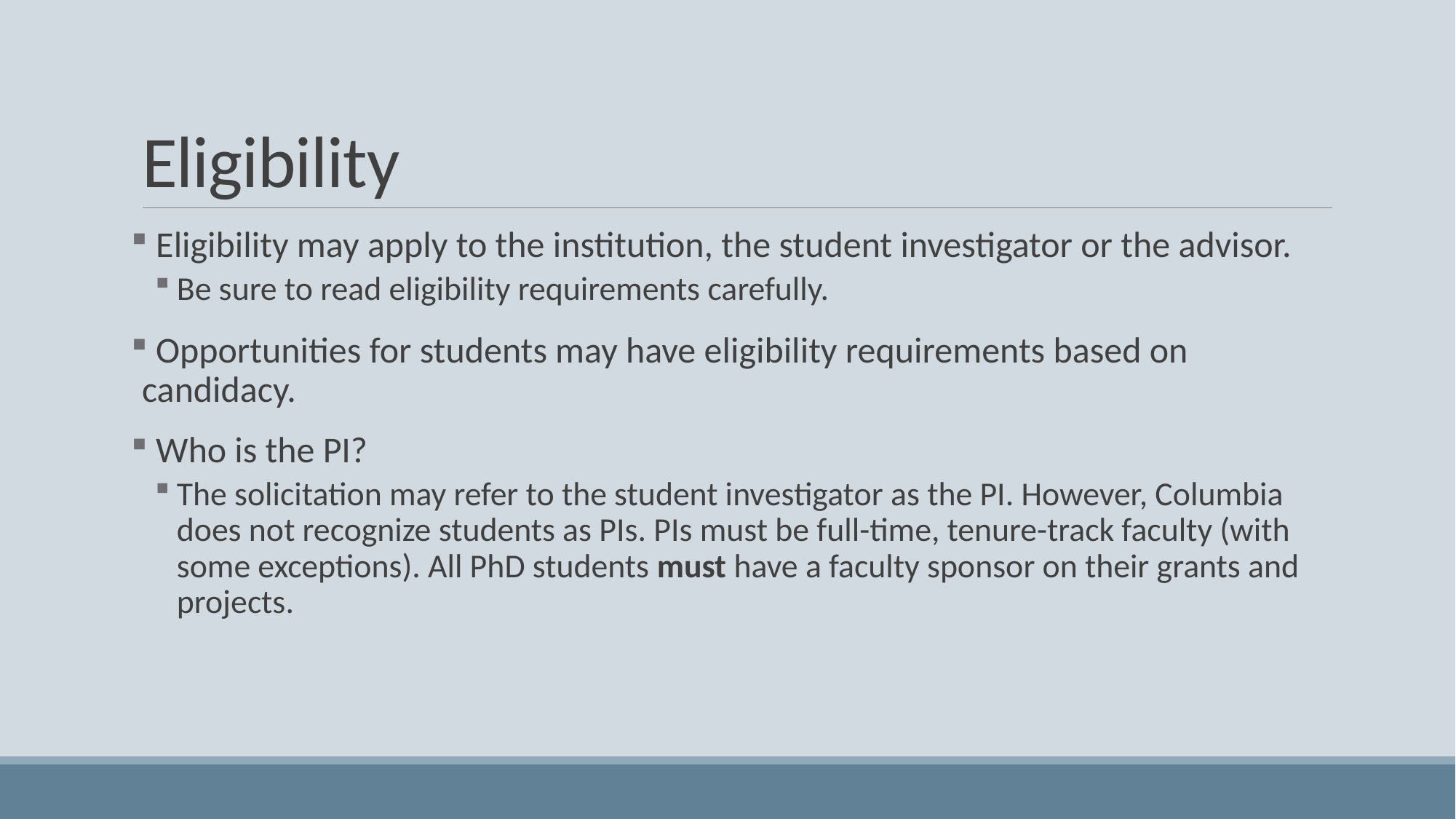

# Eligibility
 Eligibility may apply to the institution, the student investigator or the advisor.
Be sure to read eligibility requirements carefully.
 Opportunities for students may have eligibility requirements based on candidacy.
 Who is the PI?
The solicitation may refer to the student investigator as the PI. However, Columbia does not recognize students as PIs. PIs must be full-time, tenure-track faculty (with some exceptions). All PhD students must have a faculty sponsor on their grants and projects.